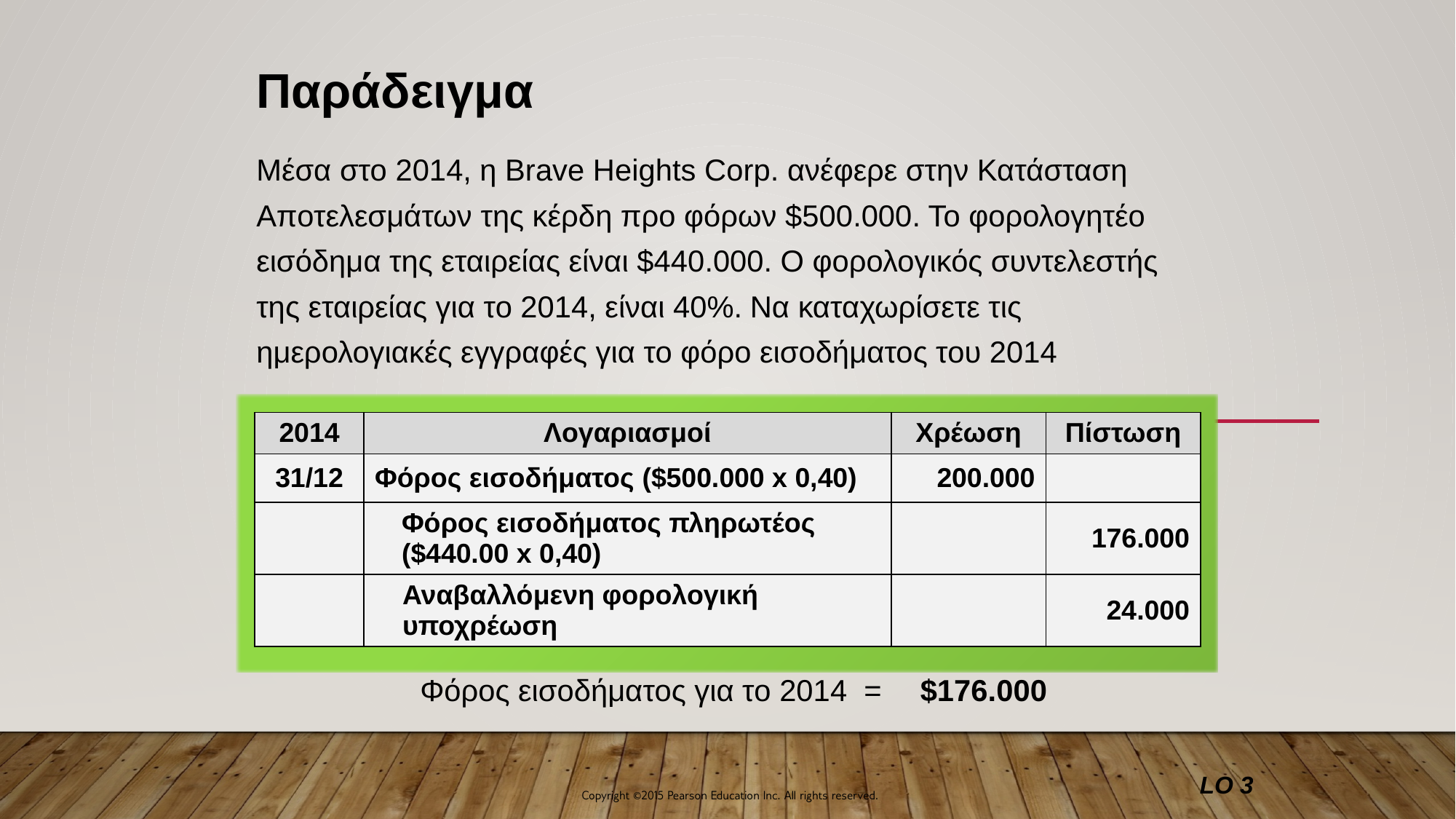

Παράδειγμα
Μέσα στο 2014, η Brave Heights Corp. ανέφερε στην Κατάσταση Αποτελεσμάτων της κέρδη προ φόρων $500.000. Το φορολογητέο εισόδημα της εταιρείας είναι $440.000. Ο φορολογικός συντελεστής της εταιρείας για το 2014, είναι 40%. Να καταχωρίσετε τις ημερολογιακές εγγραφές για το φόρο εισοδήματος του 2014

| 2014 | Λογαριασμοί | Χρέωση | Πίστωση |
| --- | --- | --- | --- |
| 31/12 | Φόρος εισοδήματος ($500.000 x 0,40) | 200.000 |  |
|  | Φόρος εισοδήματος πληρωτέος ($440.00 x 0,40) |  | 176.000 |
|  | Αναβαλλόμενη φορολογική υποχρέωση |  | 24.000 |
Φόρος εισοδήματος για το 2014  =
$176.000
LO 3
Copyright ©2015 Pearson Education Inc. All rights reserved.